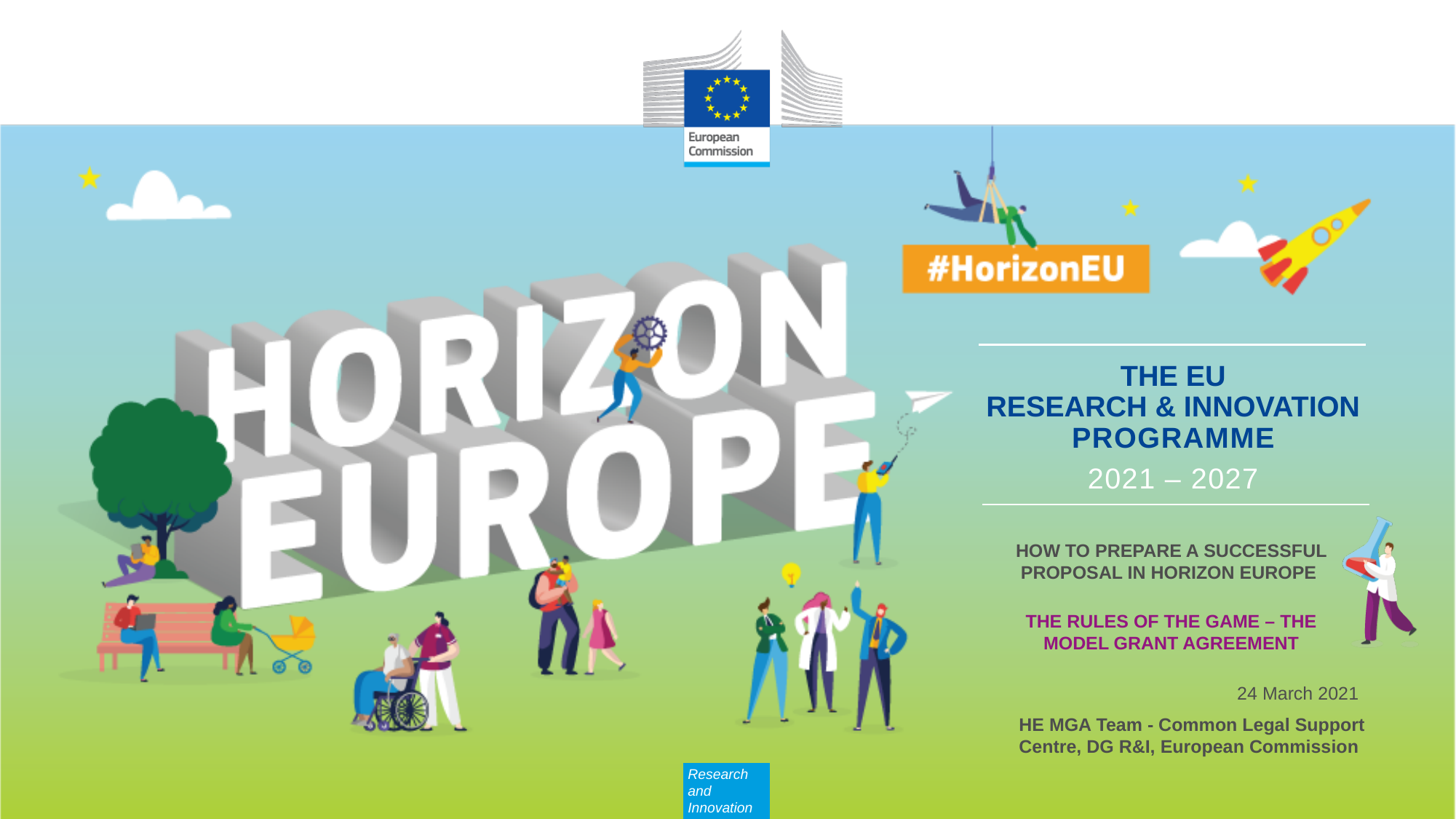

How to prepare a successful proposal in Horizon Europe
The rules of the game – the Model Grant Agreement

24 March 2021
HE MGA Team - Common Legal Support Centre, DG R&I, European Commission